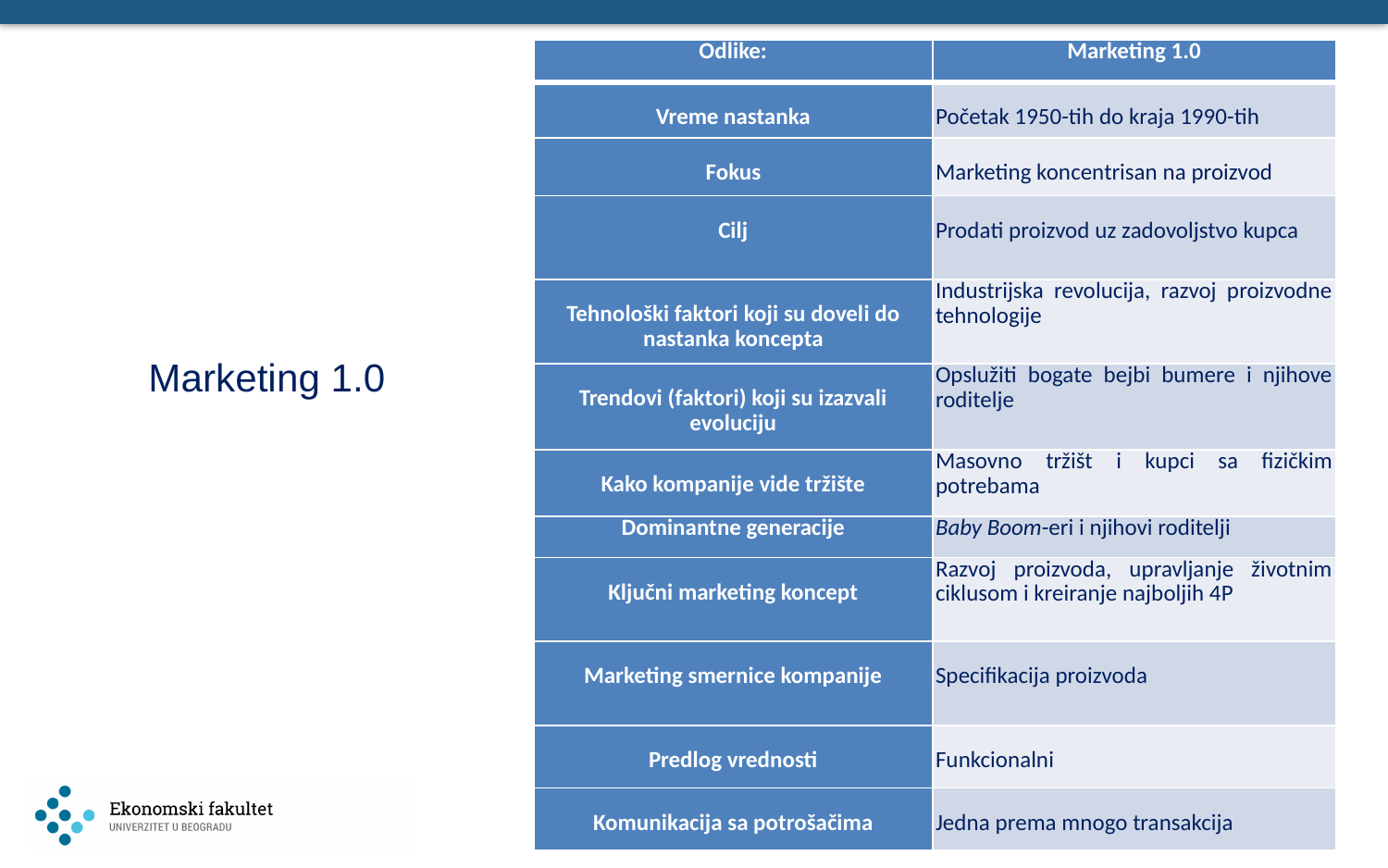

| Odlike: | Marketing 1.0 |
| --- | --- |
| Vreme nastanka | Početak 1950-tih do kraja 1990-tih |
| Fokus | Marketing koncentrisan na proizvod |
| Cilj | Prodati proizvod uz zadovoljstvo kupca |
| Tehnološki faktori koji su doveli do nastanka koncepta | Industrijska revolucija, razvoj proizvodne tehnologije |
| Trendovi (faktori) koji su izazvali evoluciju | Opslužiti bogate bejbi bumere i njihove roditelje |
| Kako kompanije vide tržište | Masovno tržišt i kupci sa fizičkim potrebama |
| Dominantne generacije | Baby Boom-eri i njihovi roditelji |
| Ključni marketing koncept | Razvoj proizvoda, upravljanje životnim ciklusom i kreiranje najboljih 4P |
| Marketing smernice kompanije | Specifikacija proizvoda |
| Predlog vrednosti | Funkcionalni |
| Komunikacija sa potrošačima | Jedna prema mnogo transakcija |
# Marketing 1.0